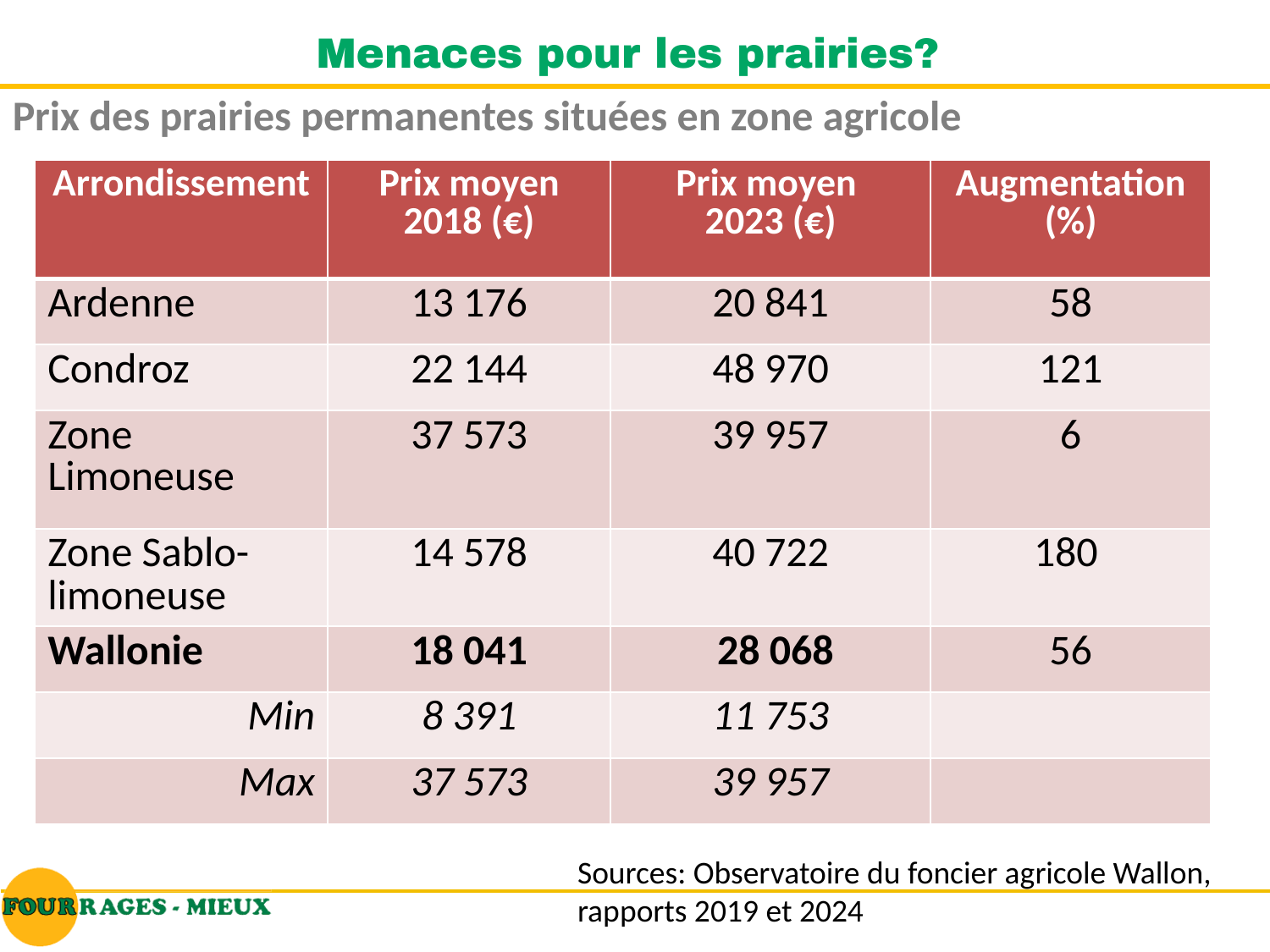

Menaces pour les prairies?
Prix des prairies permanentes situées en zone agricole
| Arrondissement | Prix moyen 2018 (€) | Prix moyen 2023 (€) | Augmentation (%) |
| --- | --- | --- | --- |
| Ardenne | 13 176 | 20 841 | 58 |
| Condroz | 22 144 | 48 970 | 121 |
| Zone Limoneuse | 37 573 | 39 957 | 6 |
| Zone Sablo-limoneuse | 14 578 | 40 722 | 180 |
| Wallonie | 18 041 | 28 068 | 56 |
| Min | 8 391 | 11 753 |  |
| Max | 37 573 | 39 957 |  |
Sources: Observatoire du foncier agricole Wallon, rapports 2019 et 2024